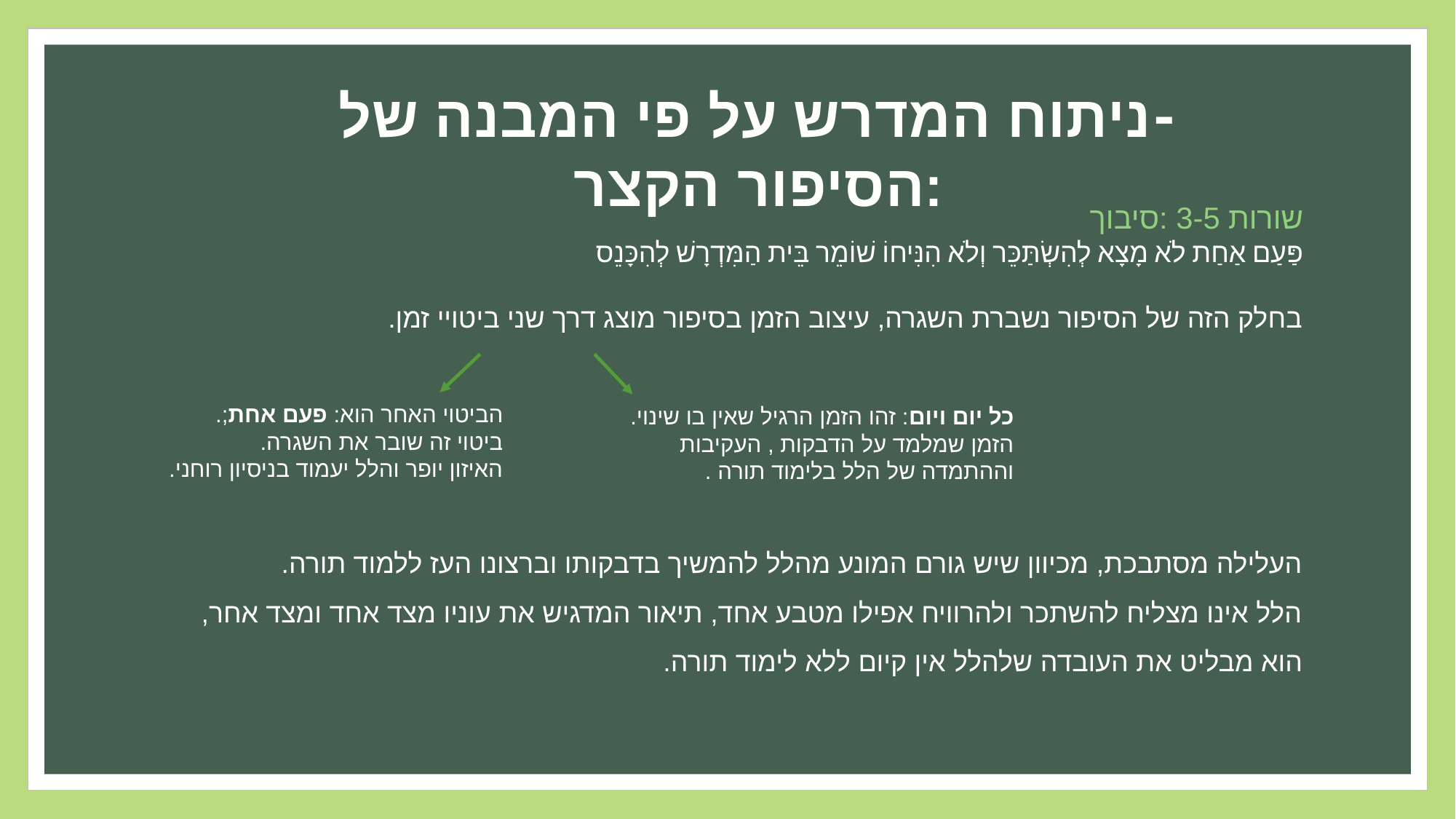

ניתוח המדרש על פי המבנה של-
הסיפור הקצר:
שורות 3-5 :סיבוך
פַּעַם אַחַת לֹא מָצָא לְהִשְׂתַּכֵּר וְלֹא הִנִּיחוֹ שׁוֹמֵר בֵּית הַמִּדְרָשׁ לְהִכָּנֵס

בחלק הזה של הסיפור נשברת השגרה, עיצוב הזמן בסיפור מוצג דרך שני ביטויי זמן.

העלילה מסתבכת, מכיוון שיש גורם המונע מהלל להמשיך בדבקותו וברצונו העז ללמוד תורה.
הלל אינו מצליח להשתכר ולהרוויח אפילו מטבע אחד, תיאור המדגיש את עוניו מצד אחד ומצד אחר, הוא מבליט את העובדה שלהלל אין קיום ללא לימוד תורה.
הביטוי האחר הוא: פעם אחת;.
ביטוי זה שובר את השגרה.
האיזון יופר והלל יעמוד בניסיון רוחני.
כל יום ויום: זהו הזמן הרגיל שאין בו שינוי.
הזמן שמלמד על הדבקות , העקיבות וההתמדה של הלל בלימוד תורה .